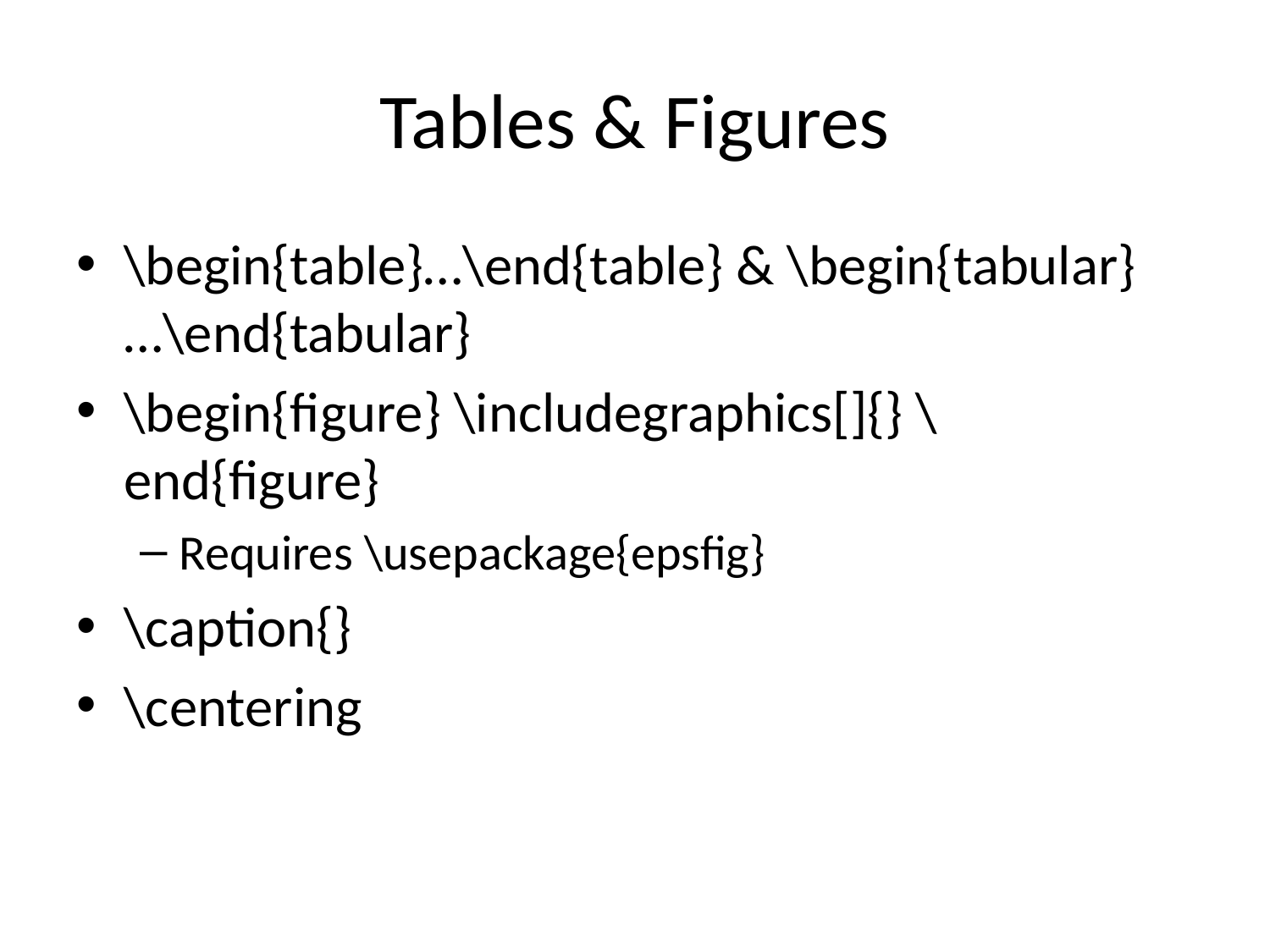

# Tables & Figures
\begin{table}…\end{table} & \begin{tabular}…\end{tabular}
\begin{figure} \includegraphics[]{} \end{figure}
Requires \usepackage{epsfig}
\caption{}
\centering